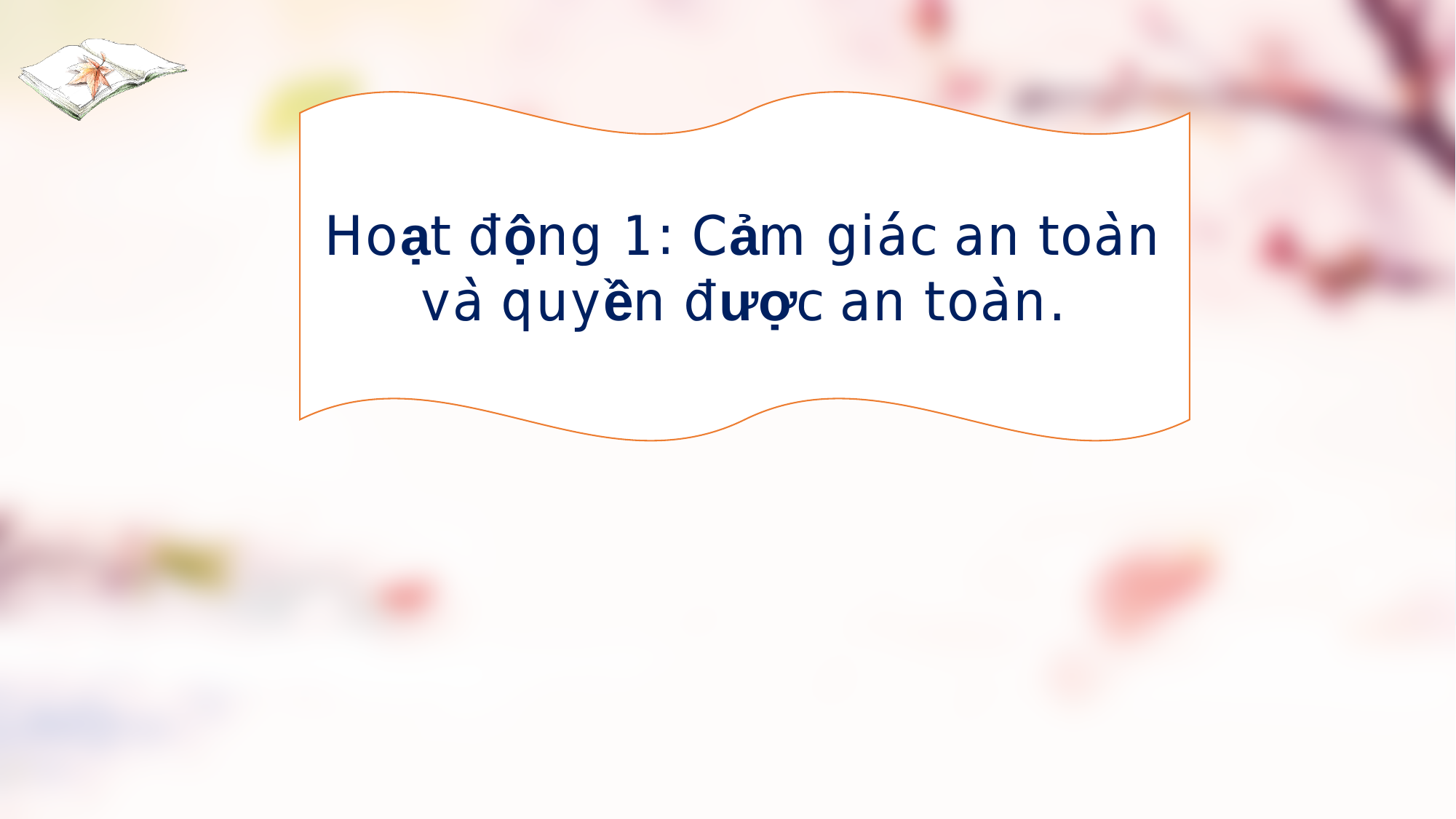

Hoạt động 1: Cảm giác an toàn và quyền được an toàn.